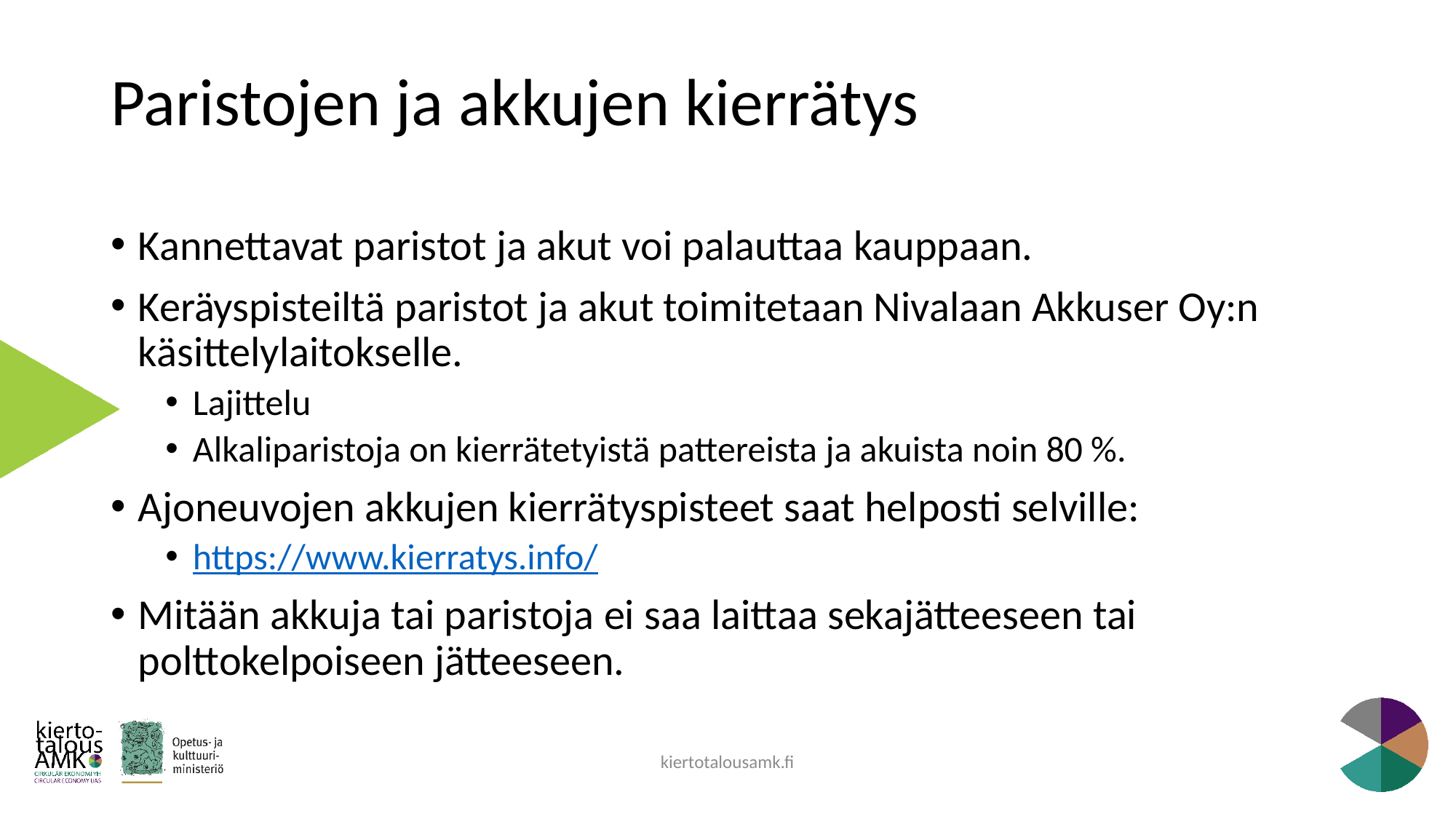

# Paristojen ja akkujen kierrätys
Kannettavat paristot ja akut voi palauttaa kauppaan.
Keräyspisteiltä paristot ja akut toimitetaan Nivalaan Akkuser Oy:n käsittelylaitokselle.
Lajittelu
Alkaliparistoja on kierrätetyistä pattereista ja akuista noin 80 %.
Ajoneuvojen akkujen kierrätyspisteet saat helposti selville:
https://www.kierratys.info/
Mitään akkuja tai paristoja ei saa laittaa sekajätteeseen tai polttokelpoiseen jätteeseen.
kiertotalousamk.fi